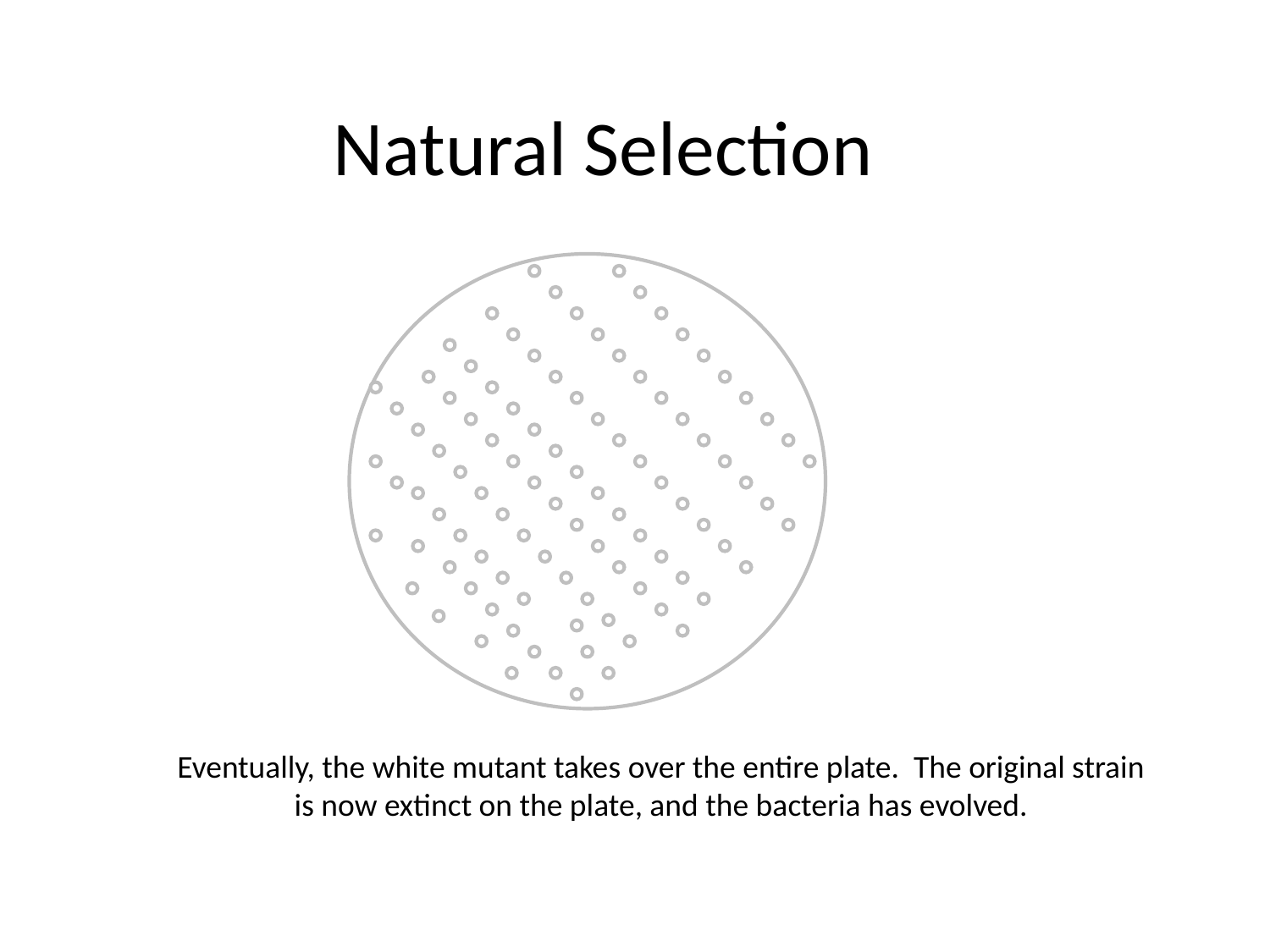

# Natural Selection

Eventually, the white mutant takes over the entire plate.  The original strain is now extinct on the plate, and the bacteria has evolved.